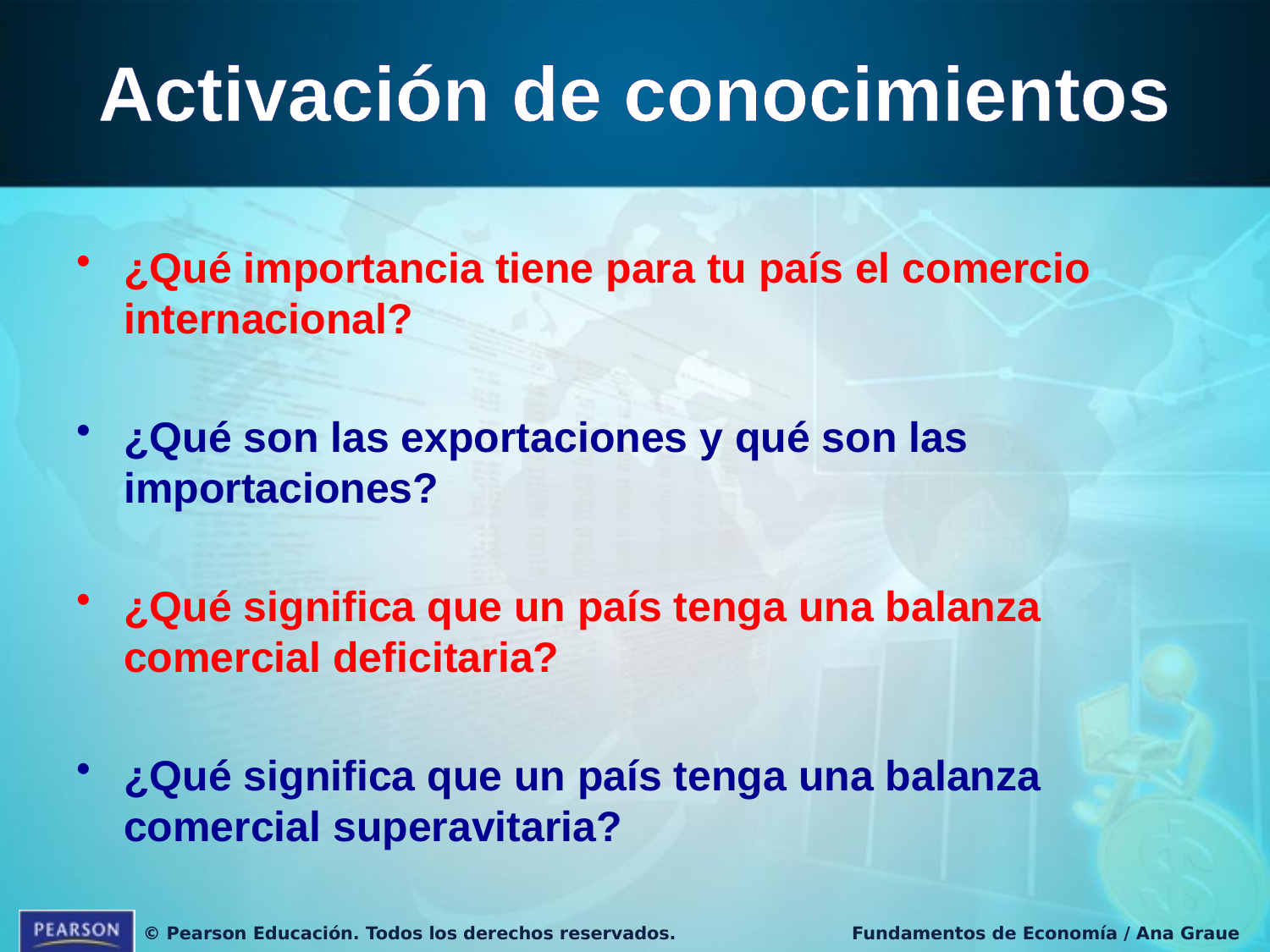

# Activación de conocimientos
¿Qué importancia tiene para tu país el comercio internacional?

¿Qué son las exportaciones y qué son las importaciones?

¿Qué significa que un país tenga una balanza comercial deficitaria?

¿Qué significa que un país tenga una balanza comercial superavitaria?